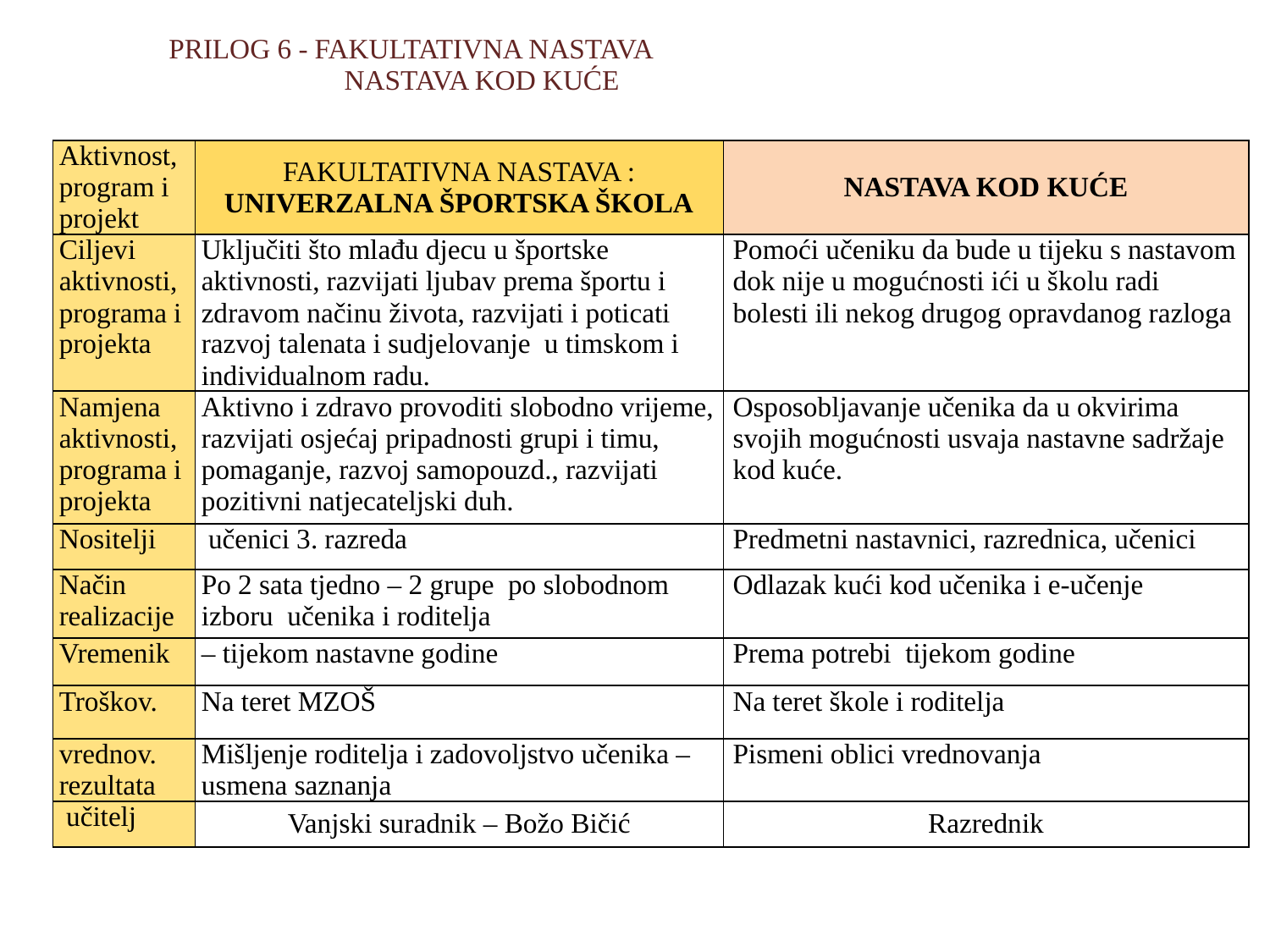

# PRILOG 6 - FAKULTATIVNA NASTAVA NASTAVA KOD KUĆE
| Aktivnost, program i projekt | FAKULTATIVNA NASTAVA : UNIVERZALNA ŠPORTSKA ŠKOLA | NASTAVA KOD KUĆE |
| --- | --- | --- |
| Ciljevi aktivnosti, programa i projekta | Uključiti što mlađu djecu u športske aktivnosti, razvijati ljubav prema športu i zdravom načinu života, razvijati i poticati razvoj talenata i sudjelovanje u timskom i individualnom radu. | Pomoći učeniku da bude u tijeku s nastavom dok nije u mogućnosti ići u školu radi bolesti ili nekog drugog opravdanog razloga |
| Namjena aktivnosti, programa i projekta | Aktivno i zdravo provoditi slobodno vrijeme, razvijati osjećaj pripadnosti grupi i timu, pomaganje, razvoj samopouzd., razvijati pozitivni natjecateljski duh. | Osposobljavanje učenika da u okvirima svojih mogućnosti usvaja nastavne sadržaje kod kuće. |
| Nositelji | učenici 3. razreda | Predmetni nastavnici, razrednica, učenici |
| Način realizacije | Po 2 sata tjedno – 2 grupe po slobodnom izboru učenika i roditelja | Odlazak kući kod učenika i e-učenje |
| Vremenik | – tijekom nastavne godine | Prema potrebi tijekom godine |
| Troškov. | Na teret MZOŠ | Na teret škole i roditelja |
| vrednov. rezultata | Mišljenje roditelja i zadovoljstvo učenika – usmena saznanja | Pismeni oblici vrednovanja |
| učitelj | Vanjski suradnik – Božo Bičić | Razrednik |